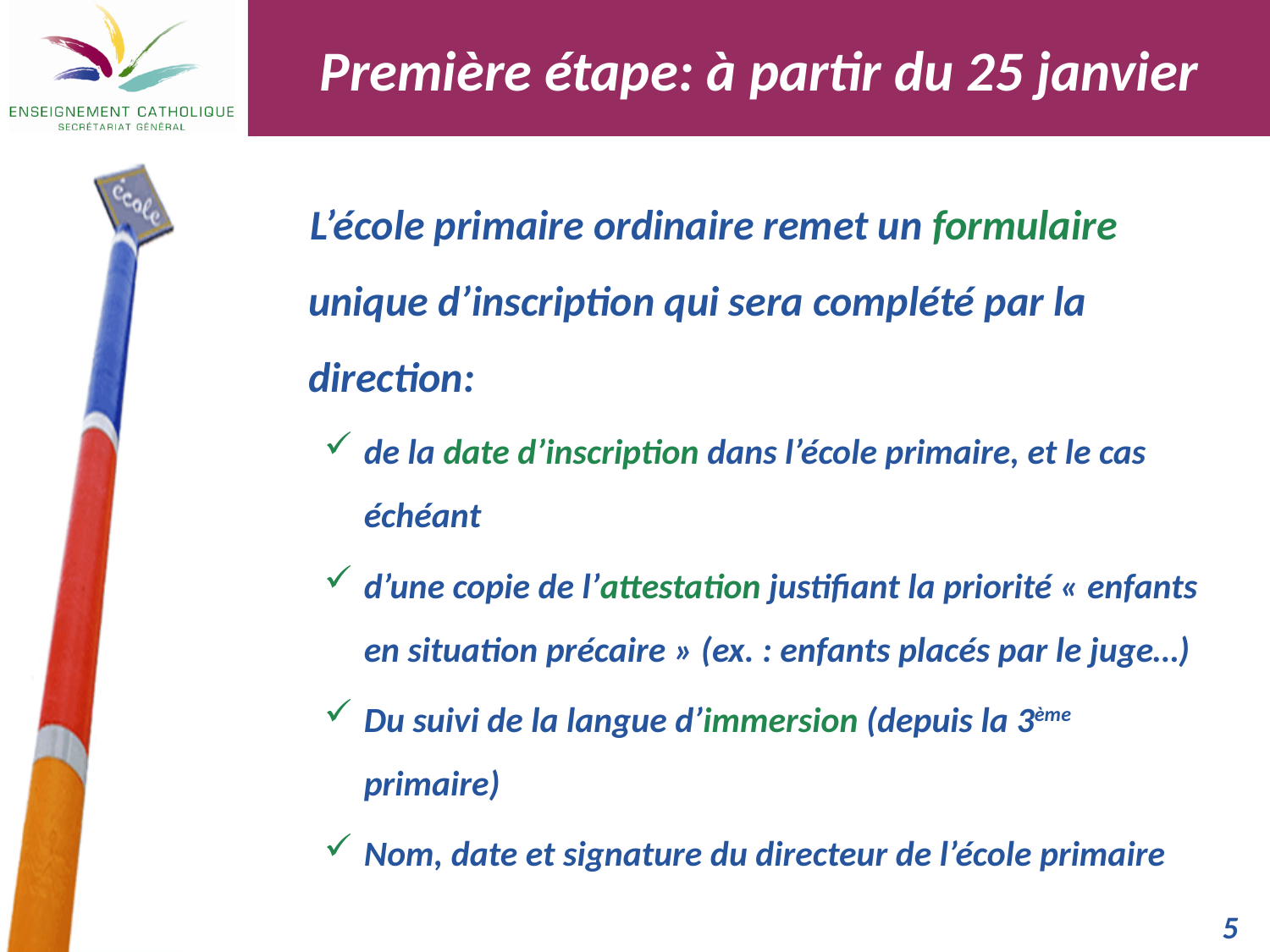

Première étape: à partir du 25 janvier
L’école primaire ordinaire remet un formulaire unique d’inscription qui sera complété par la direction:
de la date d’inscription dans l’école primaire, et le cas échéant
d’une copie de l’attestation justifiant la priorité « enfants en situation précaire » (ex. : enfants placés par le juge…)
Du suivi de la langue d’immersion (depuis la 3ème primaire)
Nom, date et signature du directeur de l’école primaire